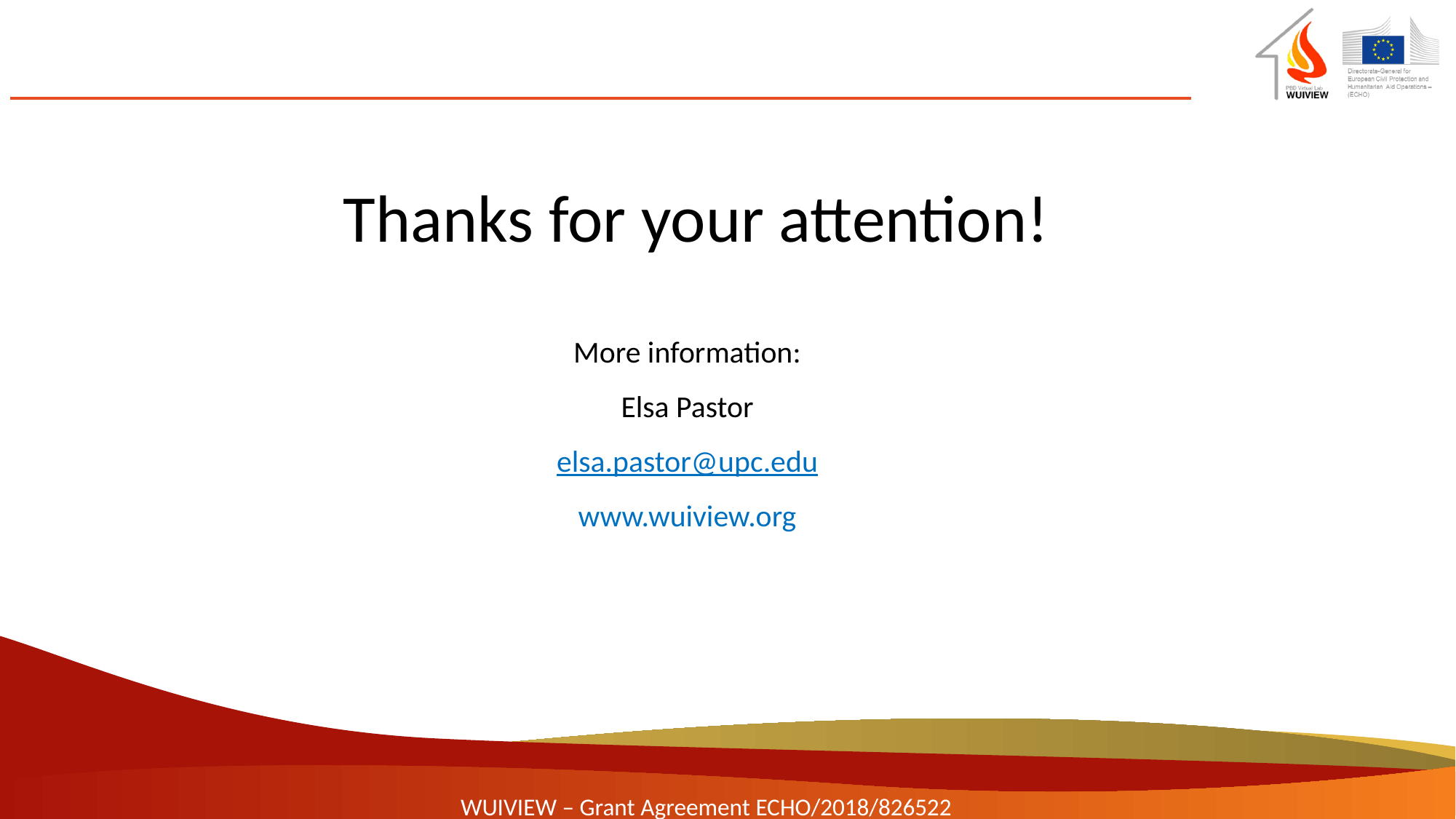

Thanks for your attention!
More information:
Elsa Pastor
elsa.pastor@upc.edu
www.wuiview.org